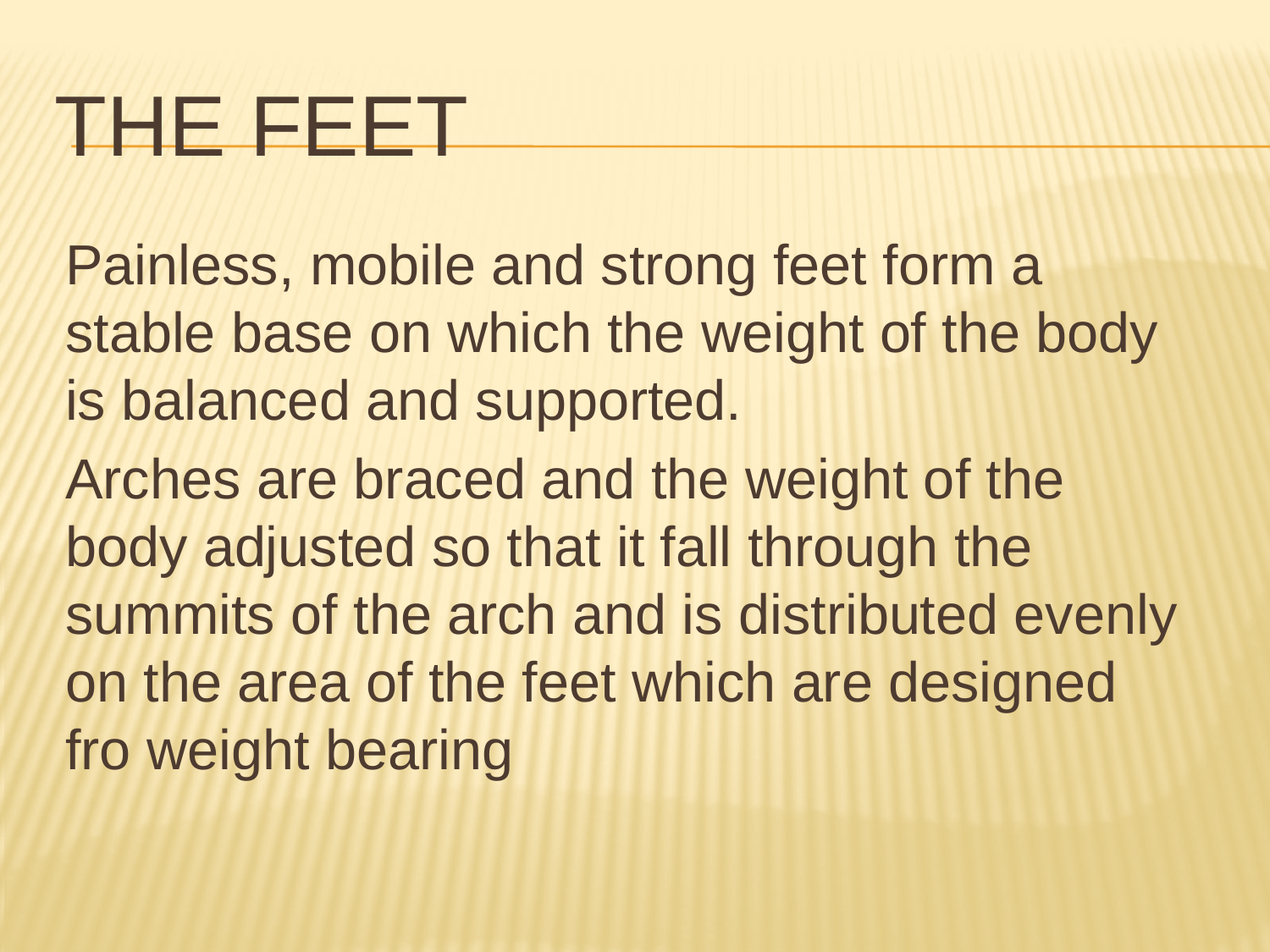

# THE FEET
Painless, mobile and strong feet form a stable base on which the weight of the body is balanced and supported.
Arches are braced and the weight of the body adjusted so that it fall through the summits of the arch and is distributed evenly on the area of the feet which are designed fro weight bearing